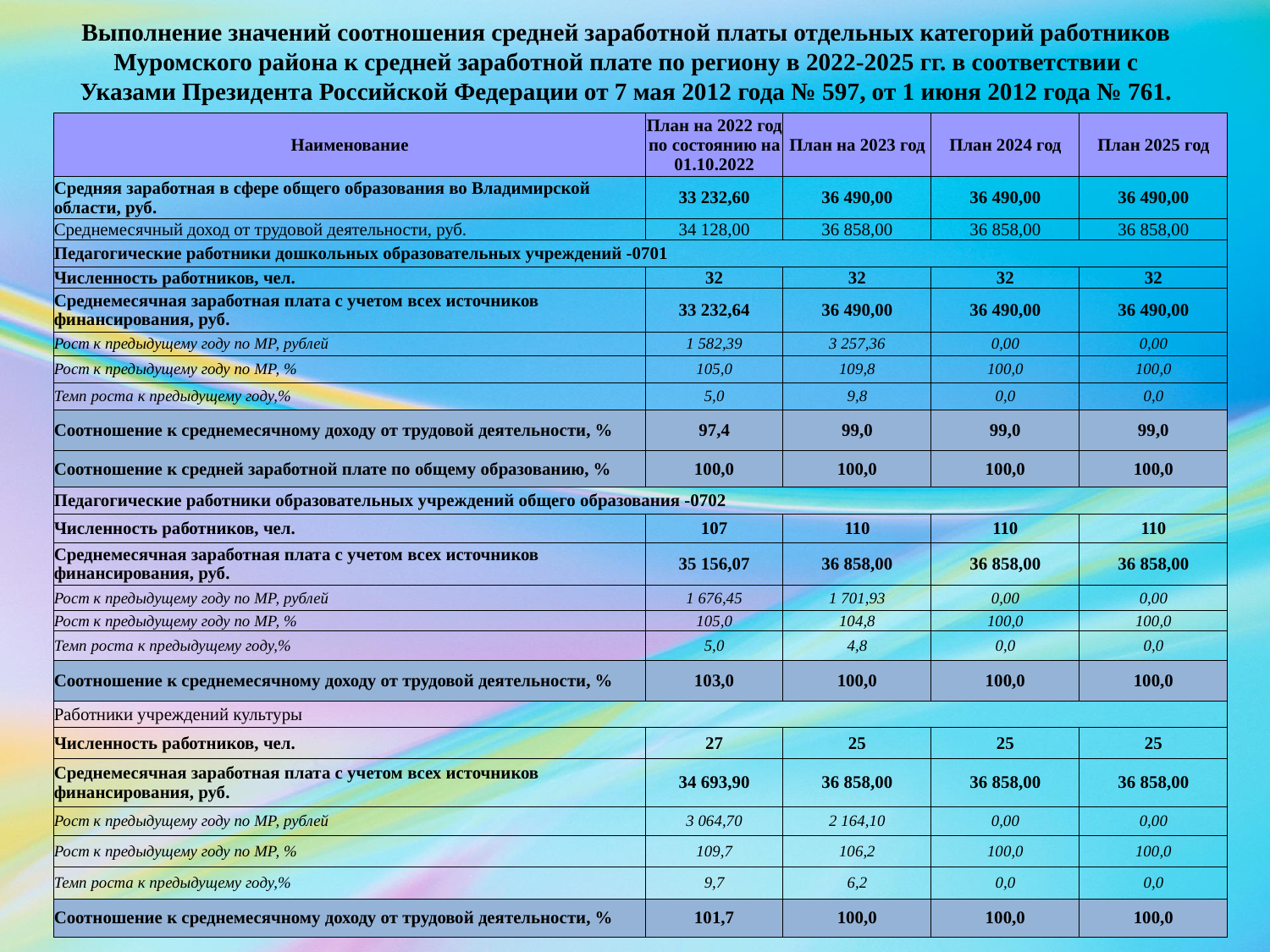

Выполнение значений соотношения средней заработной платы отдельных категорий работников Муромского района к средней заработной плате по региону в 2022-2025 гг. в соответствии с Указами Президента Российской Федерации от 7 мая 2012 года № 597, от 1 июня 2012 года № 761.
| Наименование | План на 2022 год по состоянию на 01.10.2022 | План на 2023 год | План 2024 год | План 2025 год |
| --- | --- | --- | --- | --- |
| Средняя заработная в сфере общего образования во Владимирской области, руб. | 33 232,60 | 36 490,00 | 36 490,00 | 36 490,00 |
| Среднемесячный доход от трудовой деятельности, руб. | 34 128,00 | 36 858,00 | 36 858,00 | 36 858,00 |
| Педагогические работники дошкольных образовательных учреждений -0701 |  |  |  |  |
| Численность работников, чел. | 32 | 32 | 32 | 32 |
| Среднемесячная заработная плата с учетом всех источников финансирования, руб. | 33 232,64 | 36 490,00 | 36 490,00 | 36 490,00 |
| Рост к предыдущему году по МР, рублей | 1 582,39 | 3 257,36 | 0,00 | 0,00 |
| Рост к предыдущему году по МР, % | 105,0 | 109,8 | 100,0 | 100,0 |
| Темп роста к предыдущему году,% | 5,0 | 9,8 | 0,0 | 0,0 |
| Соотношение к среднемесячному доходу от трудовой деятельности, % | 97,4 | 99,0 | 99,0 | 99,0 |
| Соотношение к средней заработной плате по общему образованию, % | 100,0 | 100,0 | 100,0 | 100,0 |
| Педагогические работники образовательных учреждений общего образования -0702 |  |  |  |  |
| Численность работников, чел. | 107 | 110 | 110 | 110 |
| Среднемесячная заработная плата с учетом всех источников финансирования, руб. | 35 156,07 | 36 858,00 | 36 858,00 | 36 858,00 |
| Рост к предыдущему году по МР, рублей | 1 676,45 | 1 701,93 | 0,00 | 0,00 |
| Рост к предыдущему году по МР, % | 105,0 | 104,8 | 100,0 | 100,0 |
| Темп роста к предыдущему году,% | 5,0 | 4,8 | 0,0 | 0,0 |
| Соотношение к среднемесячному доходу от трудовой деятельности, % | 103,0 | 100,0 | 100,0 | 100,0 |
| Работники учреждений культуры |  |  |  |  |
| Численность работников, чел. | 27 | 25 | 25 | 25 |
| Среднемесячная заработная плата с учетом всех источников финансирования, руб. | 34 693,90 | 36 858,00 | 36 858,00 | 36 858,00 |
| Рост к предыдущему году по МР, рублей | 3 064,70 | 2 164,10 | 0,00 | 0,00 |
| Рост к предыдущему году по МР, % | 109,7 | 106,2 | 100,0 | 100,0 |
| Темп роста к предыдущему году,% | 9,7 | 6,2 | 0,0 | 0,0 |
| Соотношение к среднемесячному доходу от трудовой деятельности, % | 101,7 | 100,0 | 100,0 | 100,0 |